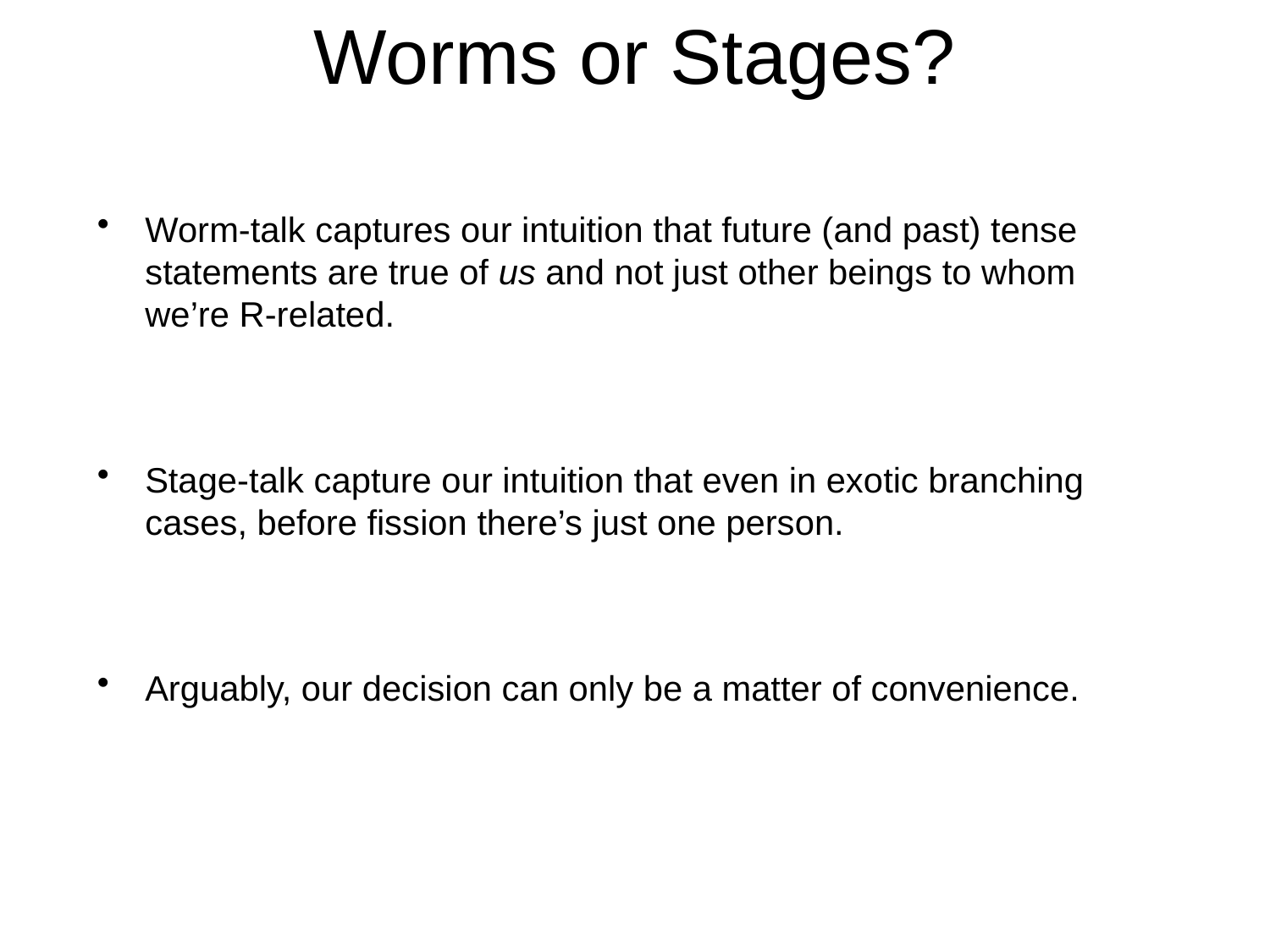

# Worms or Stages?
Worm-talk captures our intuition that future (and past) tense statements are true of us and not just other beings to whom we’re R-related.
Stage-talk capture our intuition that even in exotic branching cases, before fission there’s just one person.
Arguably, our decision can only be a matter of convenience.